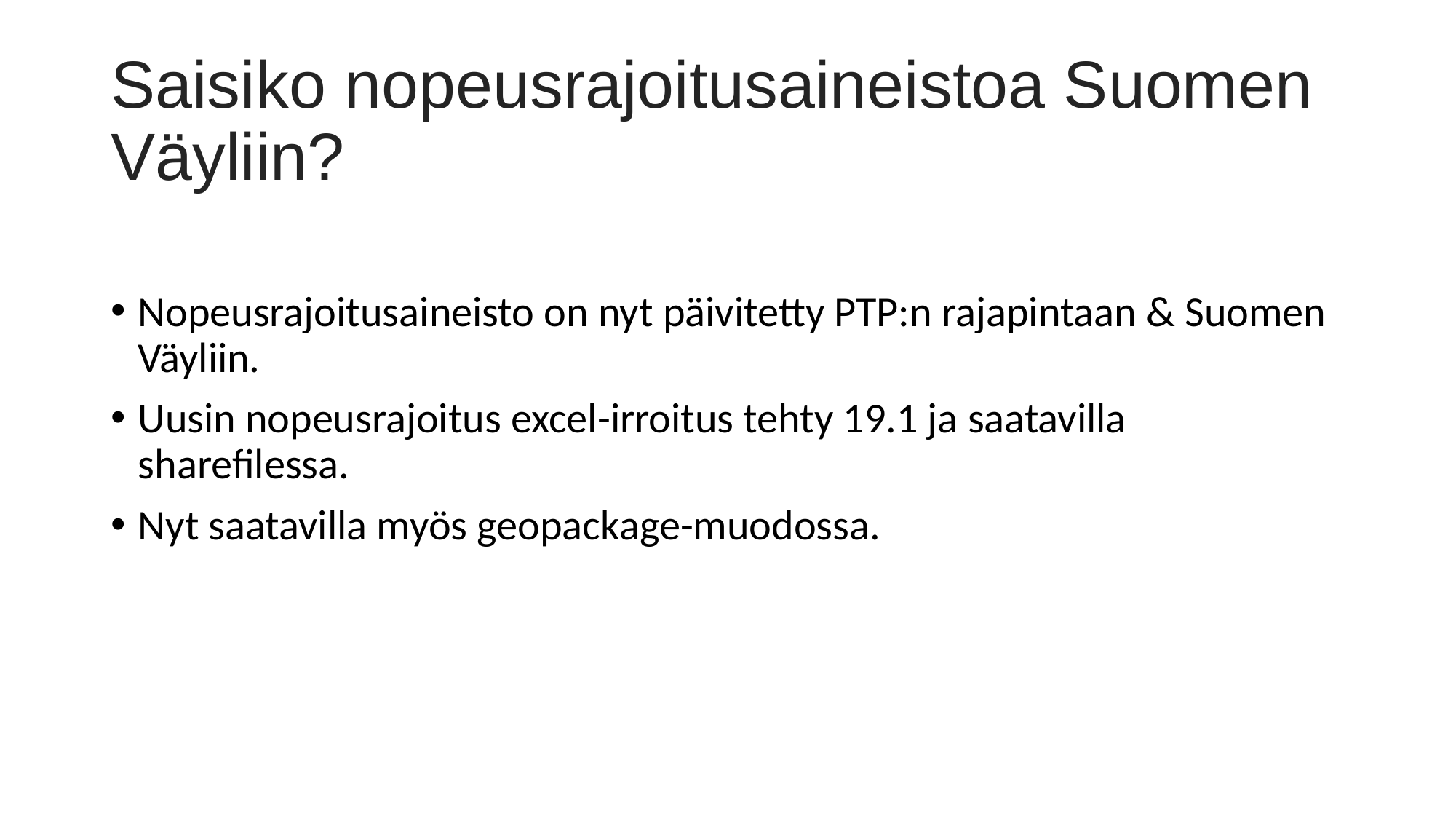

# Saisiko nopeusrajoitusaineistoa Suomen Väyliin?

Nopeusrajoitusaineisto on nyt päivitetty PTP:n rajapintaan & Suomen Väyliin.
Uusin nopeusrajoitus excel-irroitus tehty 19.1 ja saatavilla sharefilessa.
Nyt saatavilla myös geopackage-muodossa.